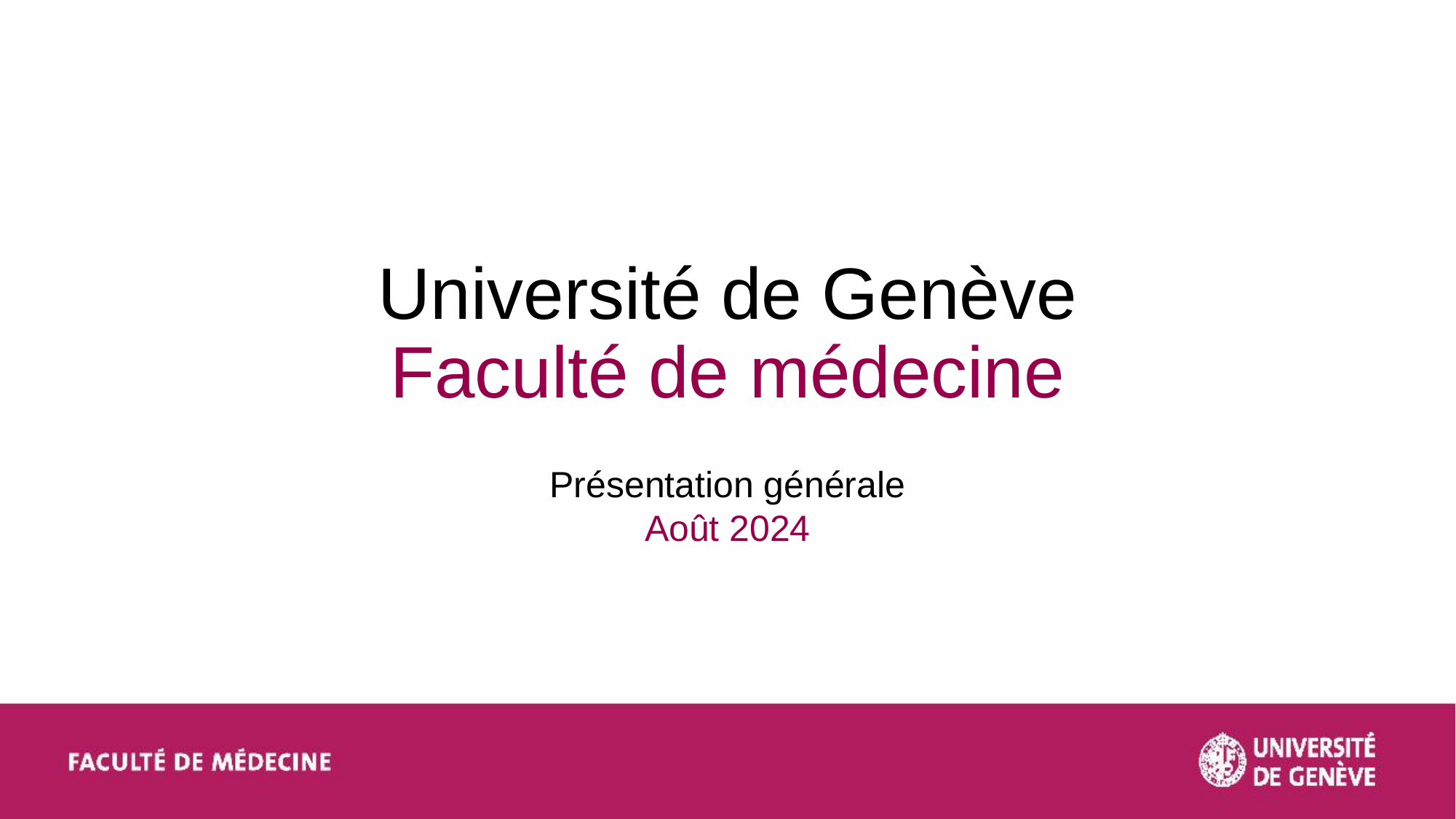

# Université de Genève Faculté de médecine
Présentation générale
Août 2024